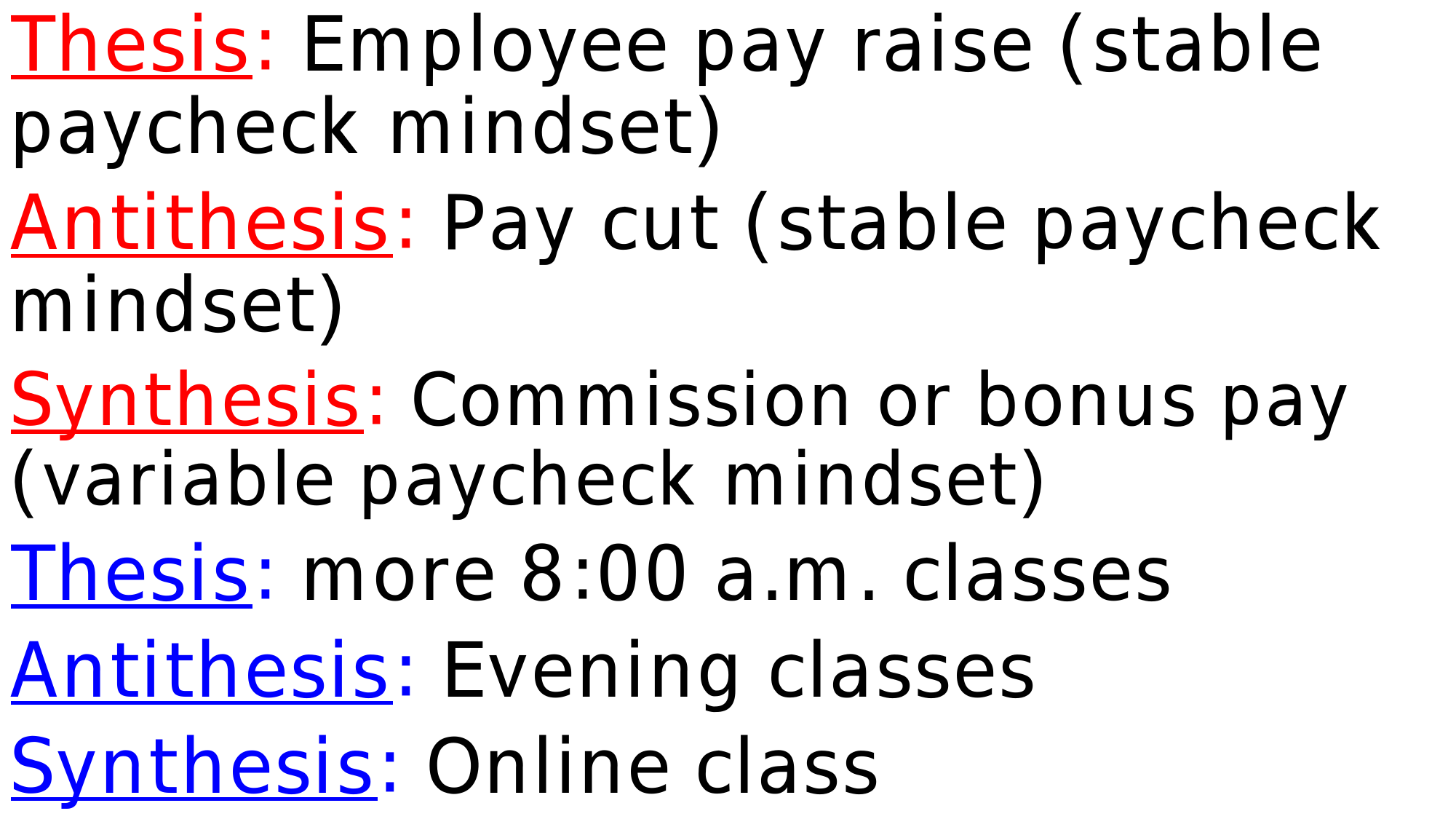

Thesis: Employee pay raise (stable paycheck mindset)
Antithesis: Pay cut (stable paycheck mindset)
Synthesis: Commission or bonus pay (variable paycheck mindset)
Thesis: more 8:00 a.m. classes
Antithesis: Evening classes
Synthesis: Online class